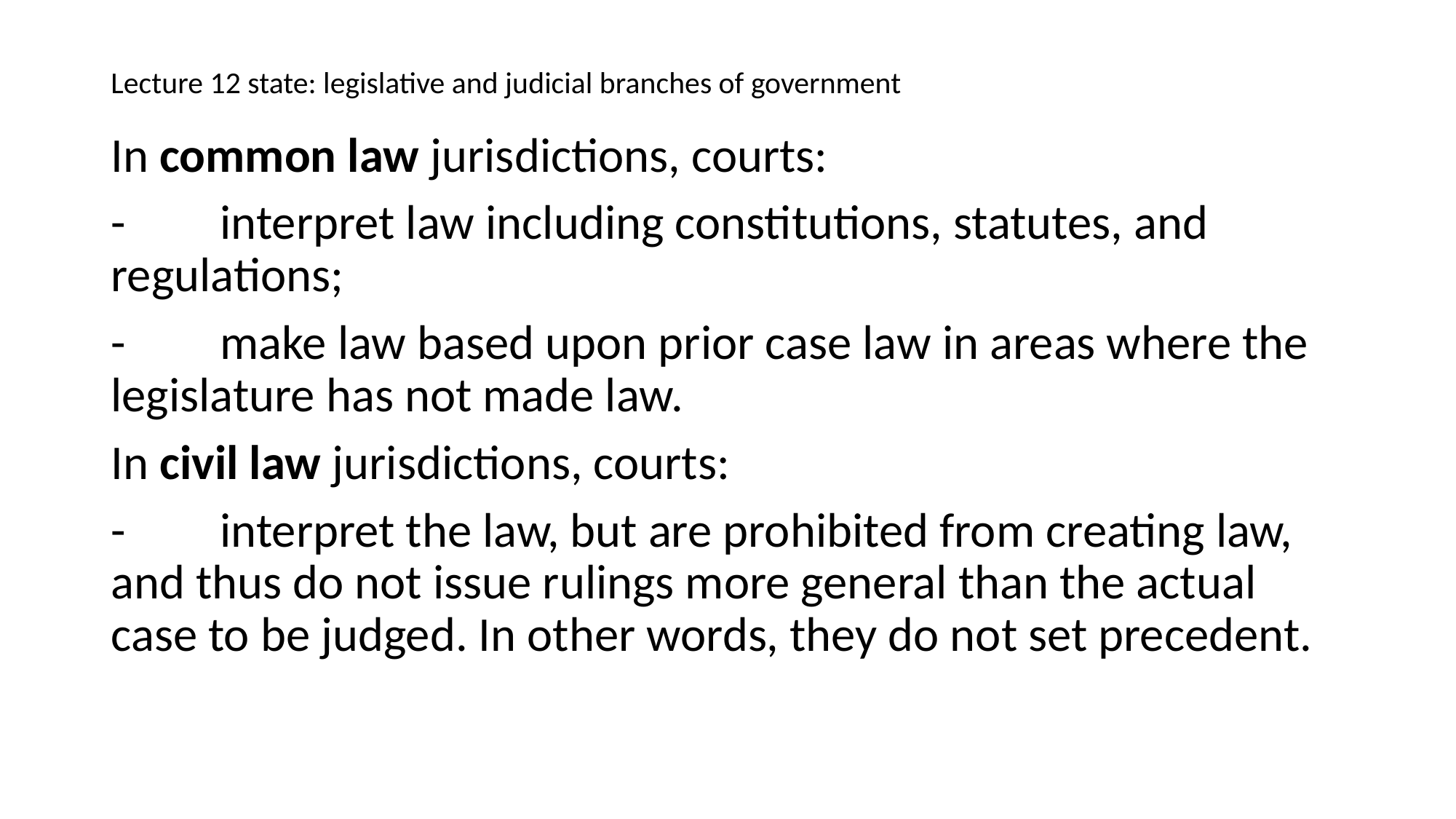

# Lecture 12 state: legislative and judicial branches of government
In common law jurisdictions, courts:
-	interpret law including constitutions, statutes, and regulations;
-	make law based upon prior case law in areas where the legislature has not made law.
In civil law jurisdictions, courts:
-	interpret the law, but are prohibited from creating law, and thus do not issue rulings more general than the actual case to be judged. In other words, they do not set precedent.